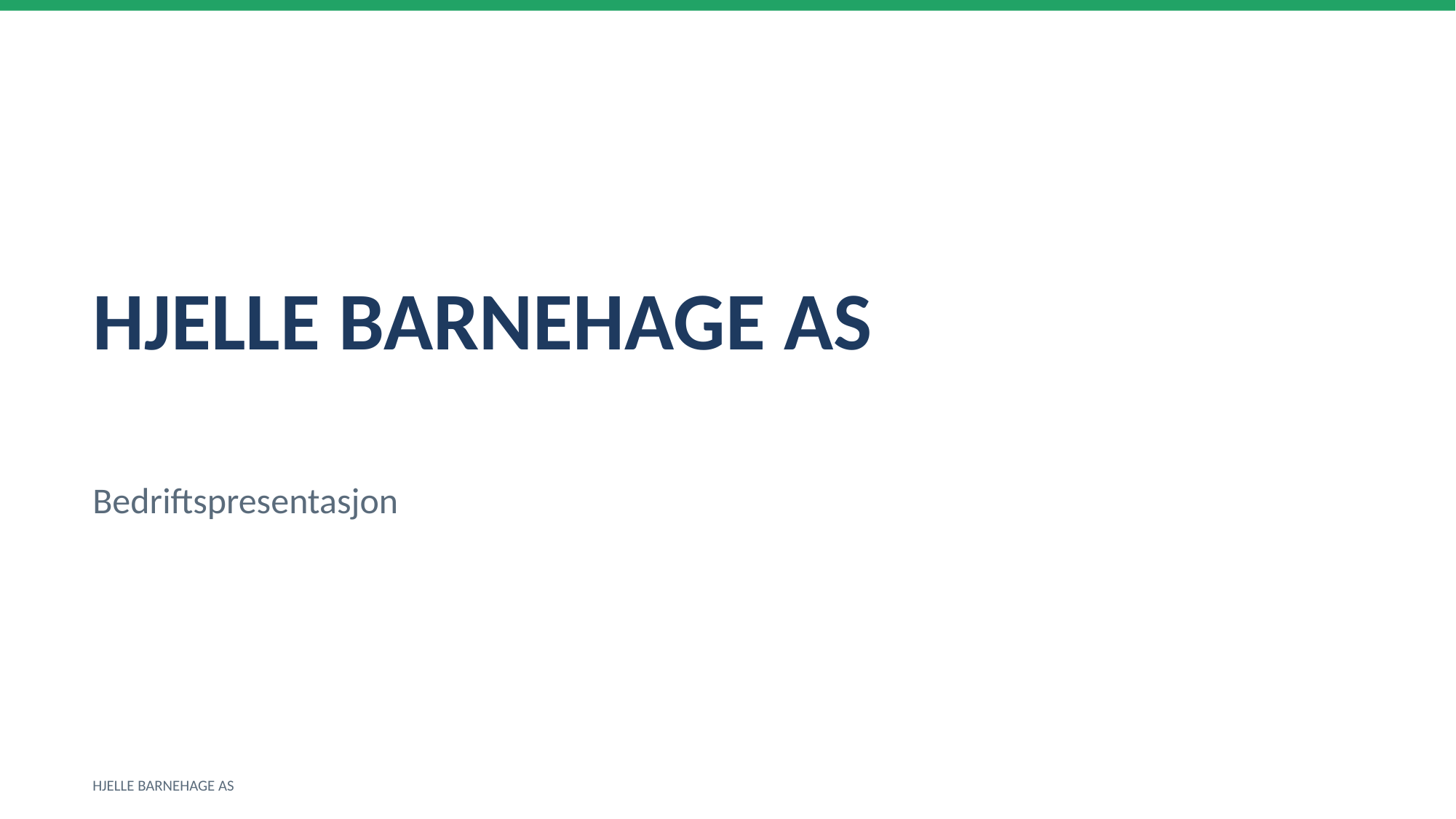

HJELLE BARNEHAGE AS
Bedriftspresentasjon
HJELLE BARNEHAGE AS